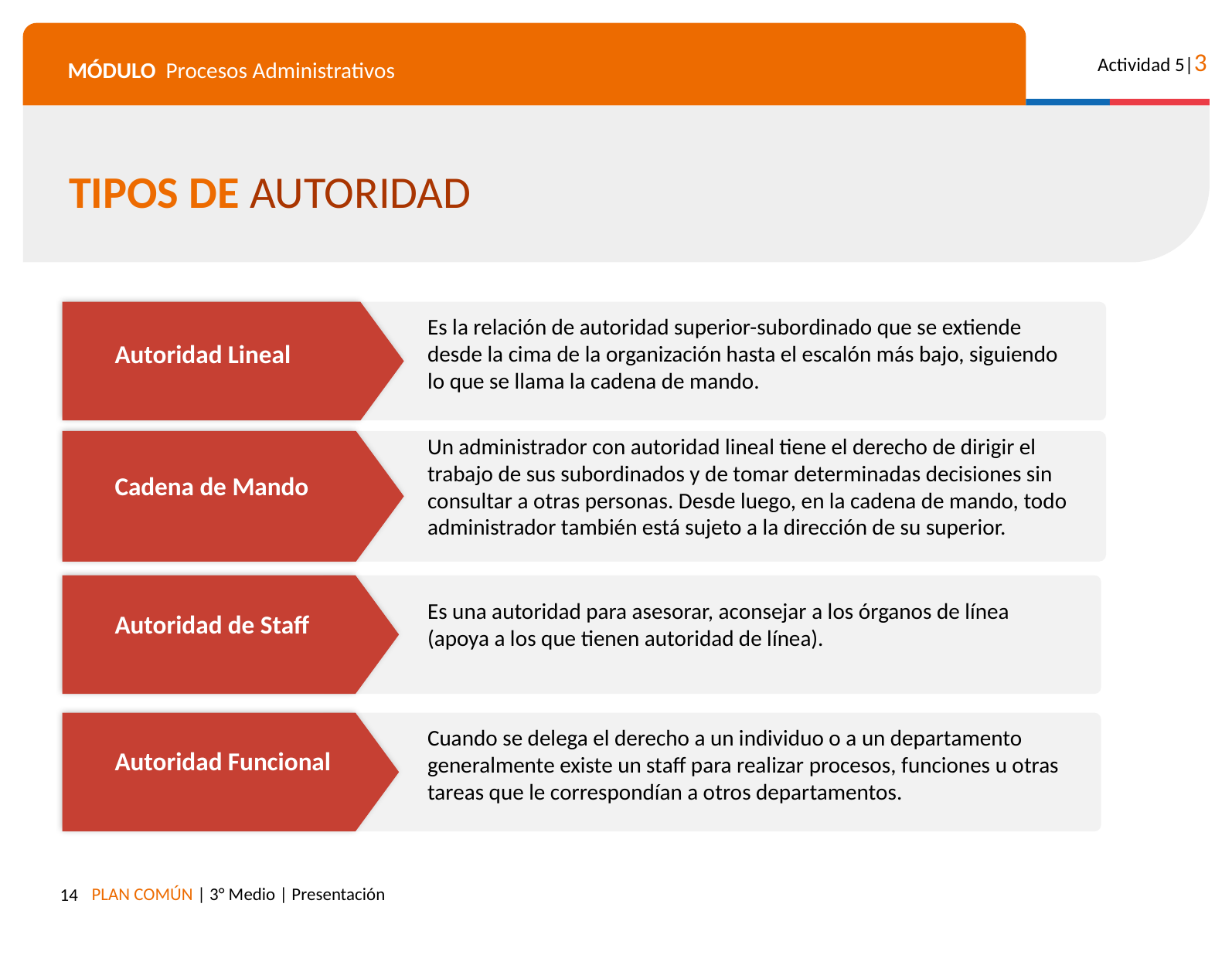

TIPOS DE AUTORIDAD

Es la relación de autoridad superior-subordinado que se extiende desde la cima de la organización hasta el escalón más bajo, siguiendo lo que se llama la cadena de mando.
Autoridad Lineal
Un administrador con autoridad lineal tiene el derecho de dirigir el trabajo de sus subordinados y de tomar determinadas decisiones sin consultar a otras personas. Desde luego, en la cadena de mando, todo administrador también está sujeto a la dirección de su superior.

Cadena de Mando

Es una autoridad para asesorar, aconsejar a los órganos de línea (apoya a los que tienen autoridad de línea).
Autoridad de Staff

Cuando se delega el derecho a un individuo o a un departamento generalmente existe un staff para realizar procesos, funciones u otras tareas que le correspondían a otros departamentos.
Autoridad Funcional
14